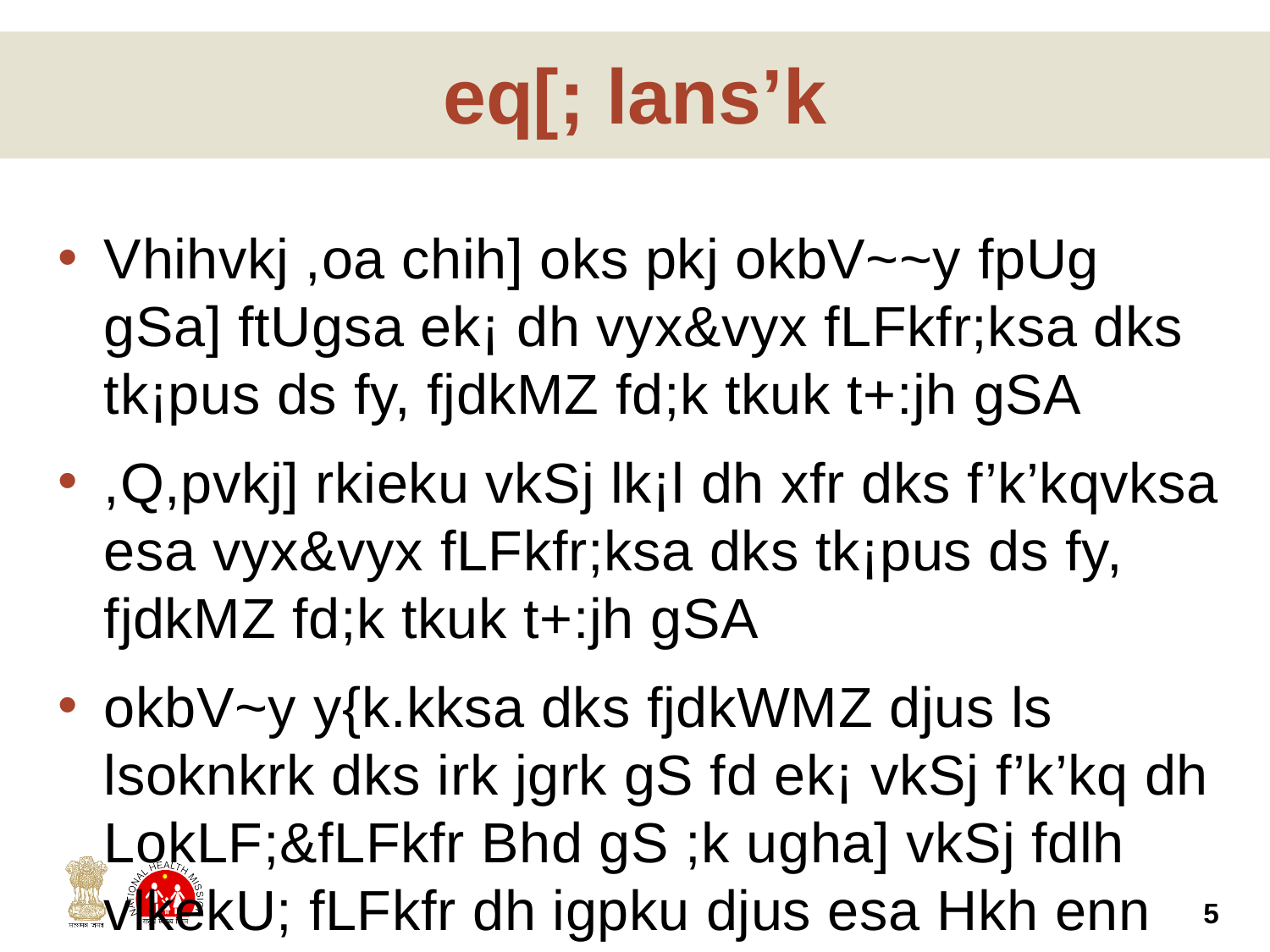

# eq[; lans’k
Vhihvkj ,oa chih] oks pkj okbV~~y fpUg gSa] ftUgsa ek¡ dh vyx&vyx fLFkfr;ksa dks tk¡pus ds fy, fjdkMZ fd;k tkuk t+:jh gSA
,Q,pvkj] rkieku vkSj lk¡l dh xfr dks f’k’kqvksa esa vyx&vyx fLFkfr;ksa dks tk¡pus ds fy, fjdkMZ fd;k tkuk t+:jh gSA
okbV~y y{k.kksa dks fjdkWMZ djus ls lsoknkrk dks irk jgrk gS fd ek¡ vkSj f’k’kq dh LokLF;&fLFkfr Bhd gS ;k ugha] vkSj fdlh vlkekU; fLFkfr dh igpku djus esa Hkh enn feyrh gSA bl vkdyu ls fd;s tkus okys gLr{ksi ds izdkj ds fu.kZ; dks ysus esa enn feyrh gSA
5